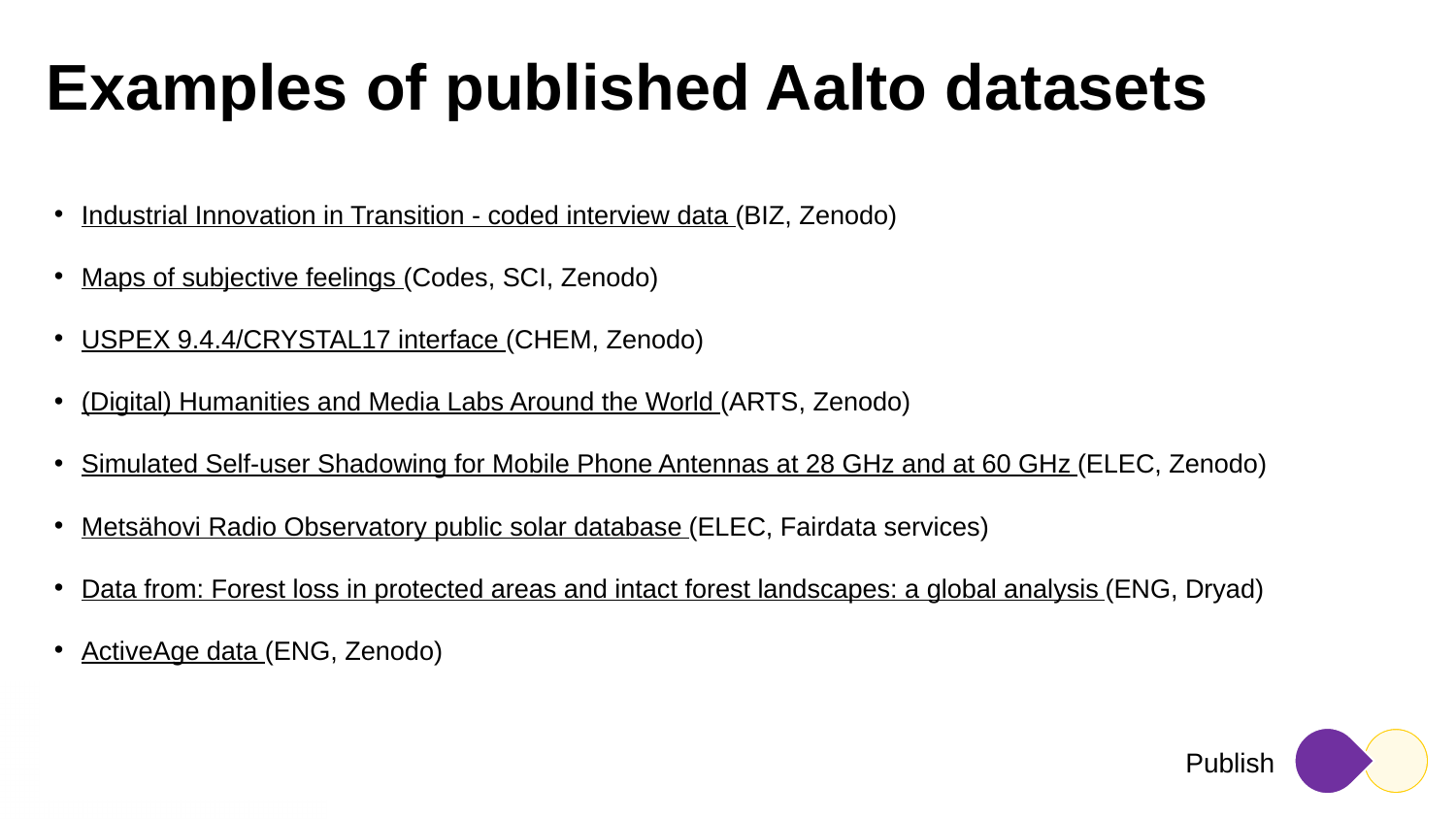

Examples of published Aalto datasets

Industrial Innovation in Transition - coded interview data (BIZ, Zenodo)
Maps of subjective feelings (Codes, SCI, Zenodo)
USPEX 9.4.4/CRYSTAL17 interface (CHEM, Zenodo)
(Digital) Humanities and Media Labs Around the World (ARTS, Zenodo)
Simulated Self-user Shadowing for Mobile Phone Antennas at 28 GHz and at 60 GHz (ELEC, Zenodo)
Metsähovi Radio Observatory public solar database (ELEC, Fairdata services)
Data from: Forest loss in protected areas and intact forest landscapes: a global analysis (ENG, Dryad)
ActiveAge data (ENG, Zenodo)

Publish